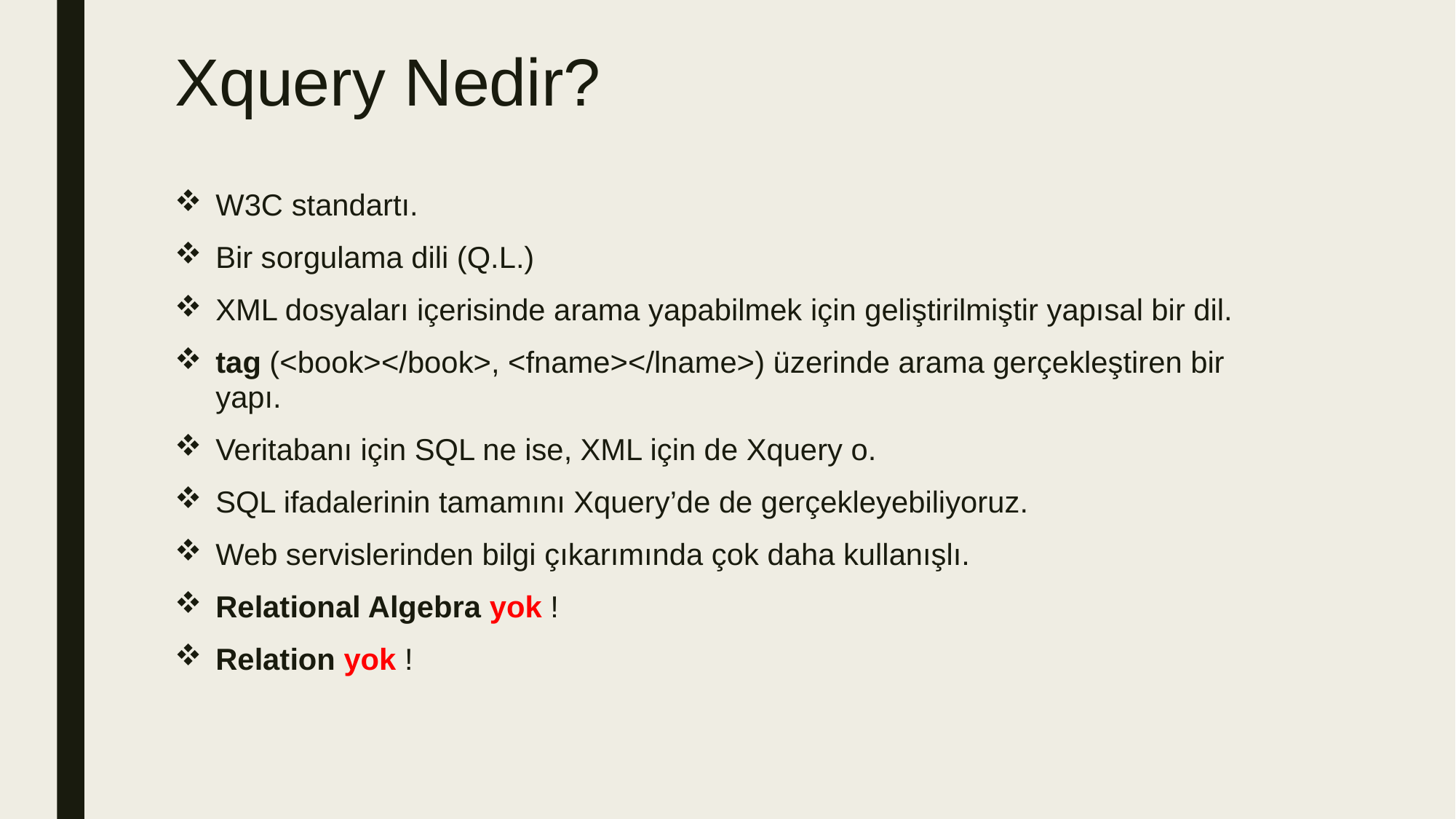

# Xquery Nedir?
W3C standartı.
Bir sorgulama dili (Q.L.)
XML dosyaları içerisinde arama yapabilmek için geliştirilmiştir yapısal bir dil.
tag (<book></book>, <fname></lname>) üzerinde arama gerçekleştiren bir yapı.
Veritabanı için SQL ne ise, XML için de Xquery o.
SQL ifadalerinin tamamını Xquery’de de gerçekleyebiliyoruz.
Web servislerinden bilgi çıkarımında çok daha kullanışlı.
Relational Algebra yok !
Relation yok !